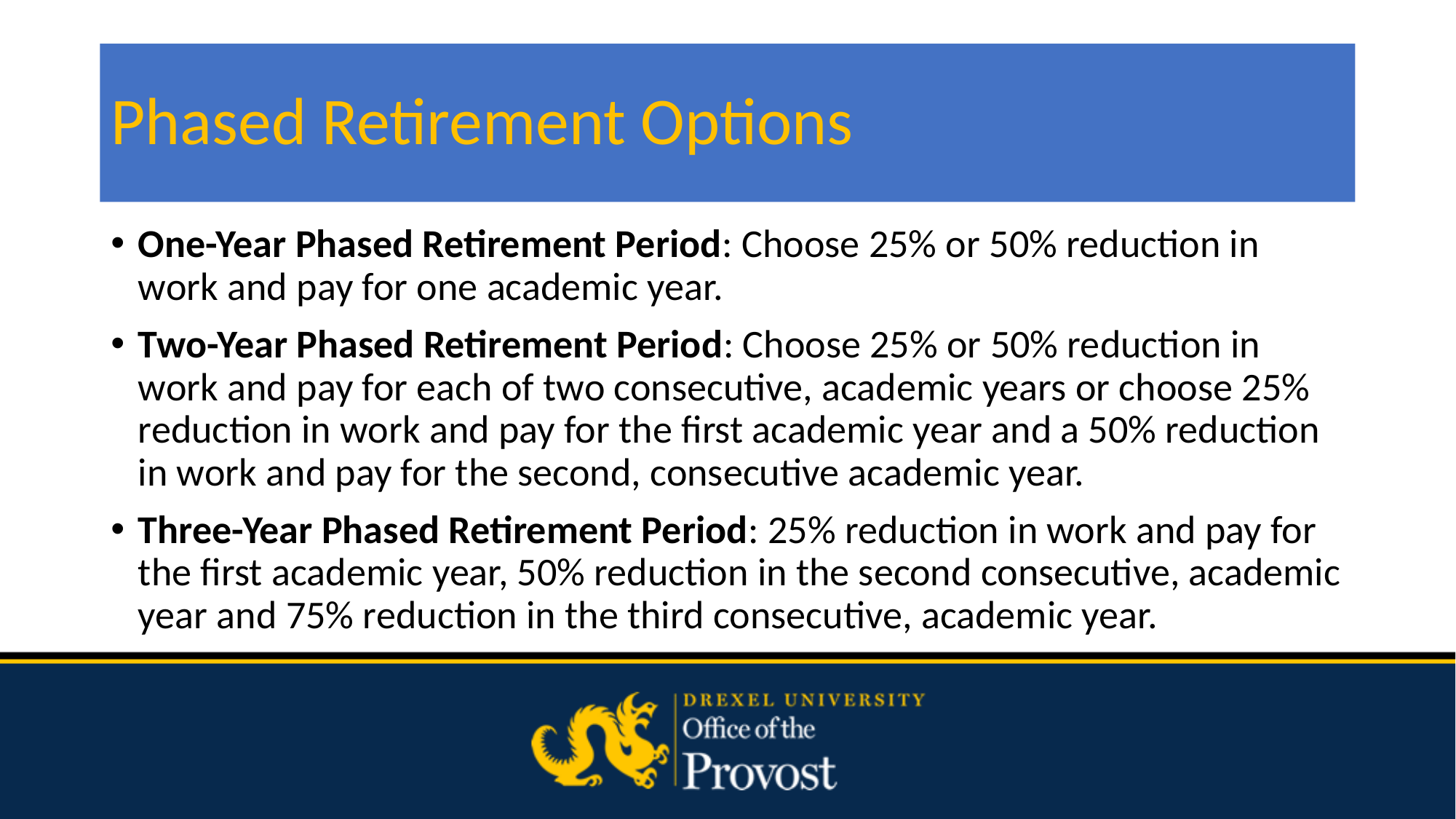

# Phased Retirement Options
One-Year Phased Retirement Period: Choose 25% or 50% reduction in work and pay for one academic year.
Two-Year Phased Retirement Period: Choose 25% or 50% reduction in work and pay for each of two consecutive, academic years or choose 25% reduction in work and pay for the first academic year and a 50% reduction in work and pay for the second, consecutive academic year.
Three-Year Phased Retirement Period: 25% reduction in work and pay for the first academic year, 50% reduction in the second consecutive, academic year and 75% reduction in the third consecutive, academic year.